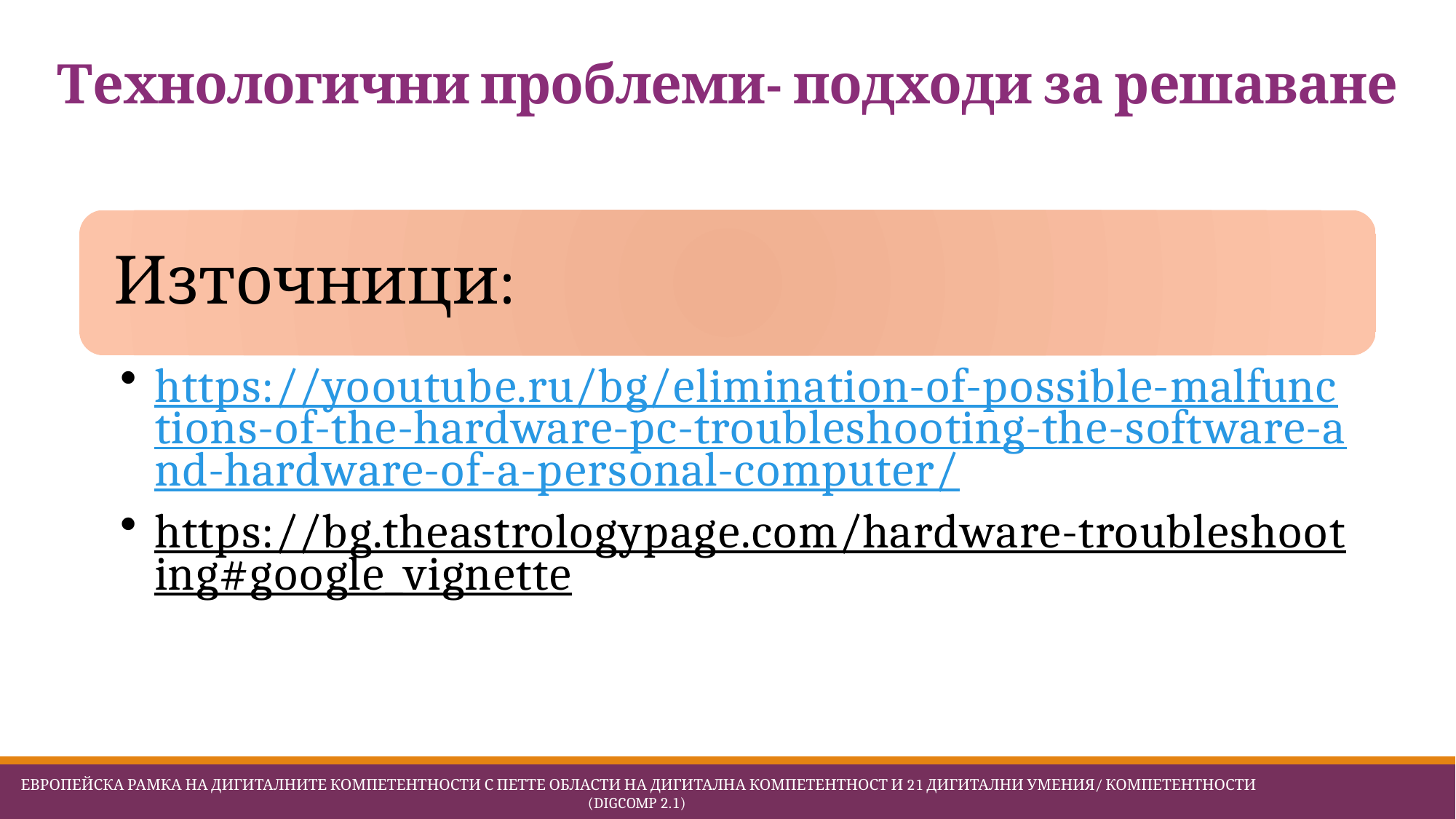

# Технологични проблеми- подходи за решаване
Източници:
https://yooutube.ru/bg/elimination-of-possible-malfunctions-of-the-hardware-pc-troubleshooting-the-software-and-hardware-of-a-personal-computer/
https://bg.theastrologypage.com/hardware-troubleshooting#google_vignette
 Европейска Рамка на дигиталните компетентности с петте области на дигитална компетентност и 21 дигитални умения/ компетентности (DigComp 2.1)